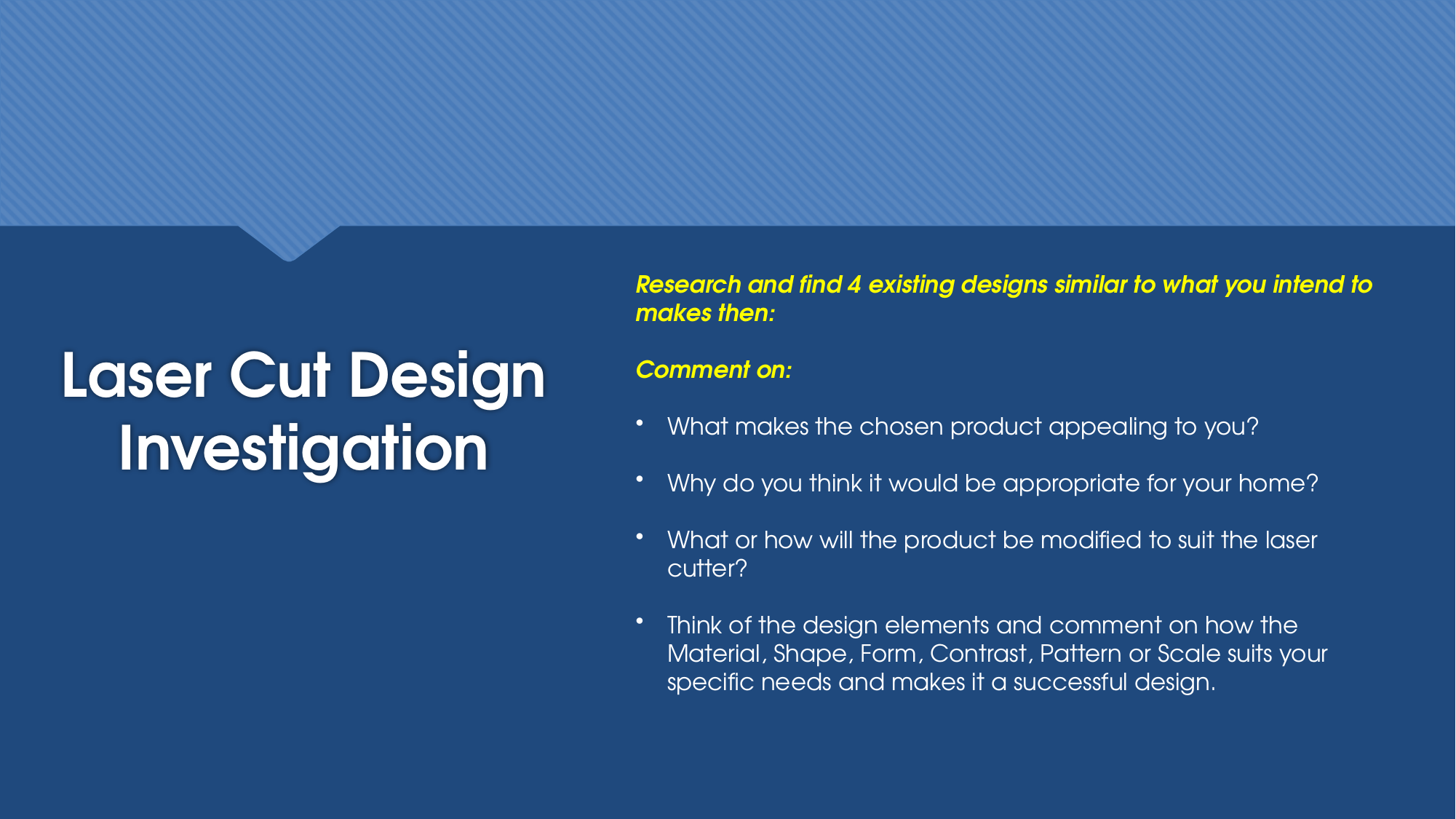

# Laser Cut Design Investigation
Research and find 4 existing designs similar to what you intend to makes then:

Comment on:

What makes the chosen product appealing to you?

Why do you think it would be appropriate for your home?

What or how will the product be modified to suit the laser cutter?

Think of the design elements and comment on how the Material, Shape, Form, Contrast, Pattern or Scale suits your specific needs and makes it a successful design.